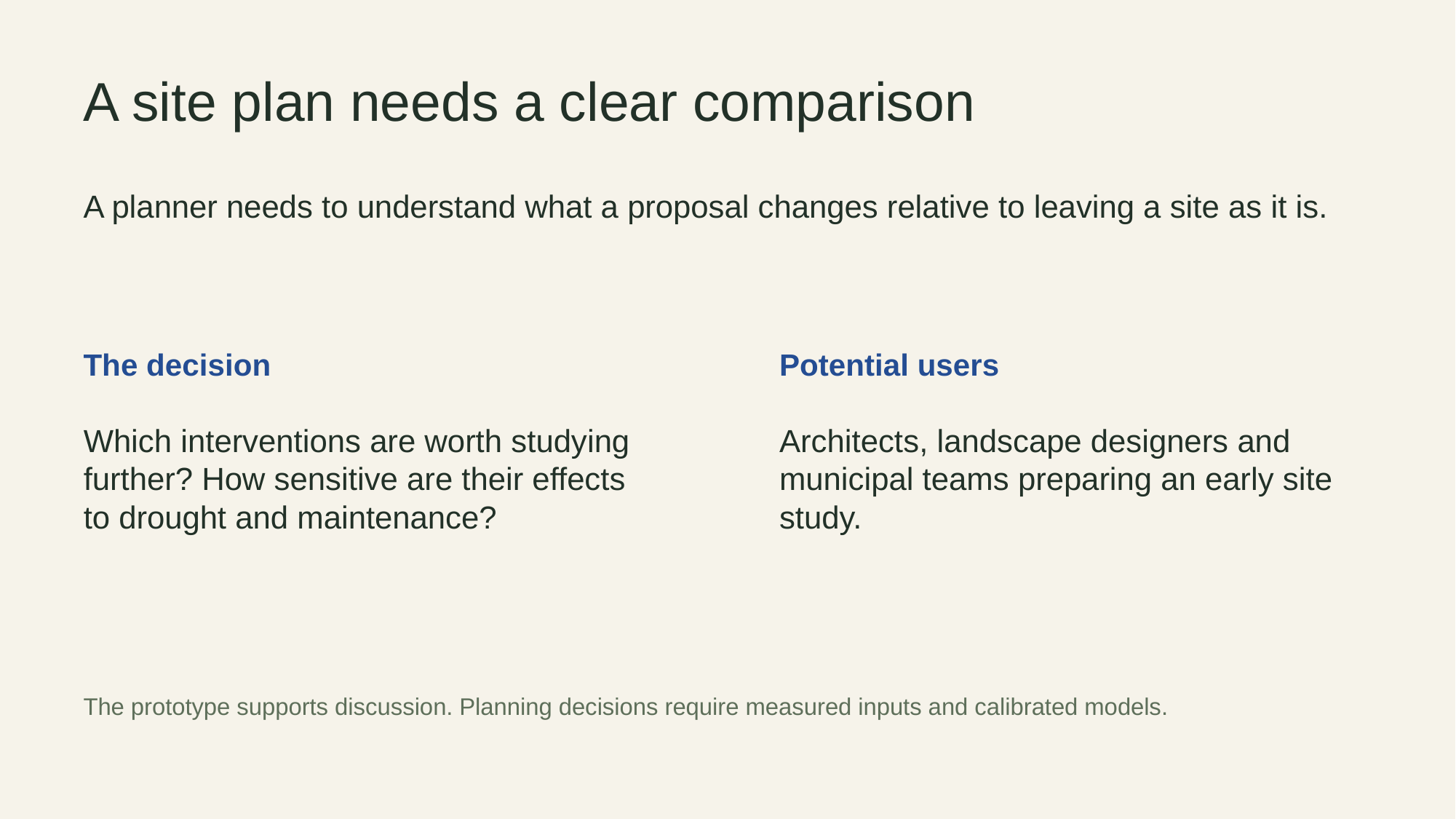

A site plan needs a clear comparison
A planner needs to understand what a proposal changes relative to leaving a site as it is.
The decision
Potential users
Which interventions are worth studying further? How sensitive are their effects to drought and maintenance?
Architects, landscape designers and municipal teams preparing an early site study.
The prototype supports discussion. Planning decisions require measured inputs and calibrated models.